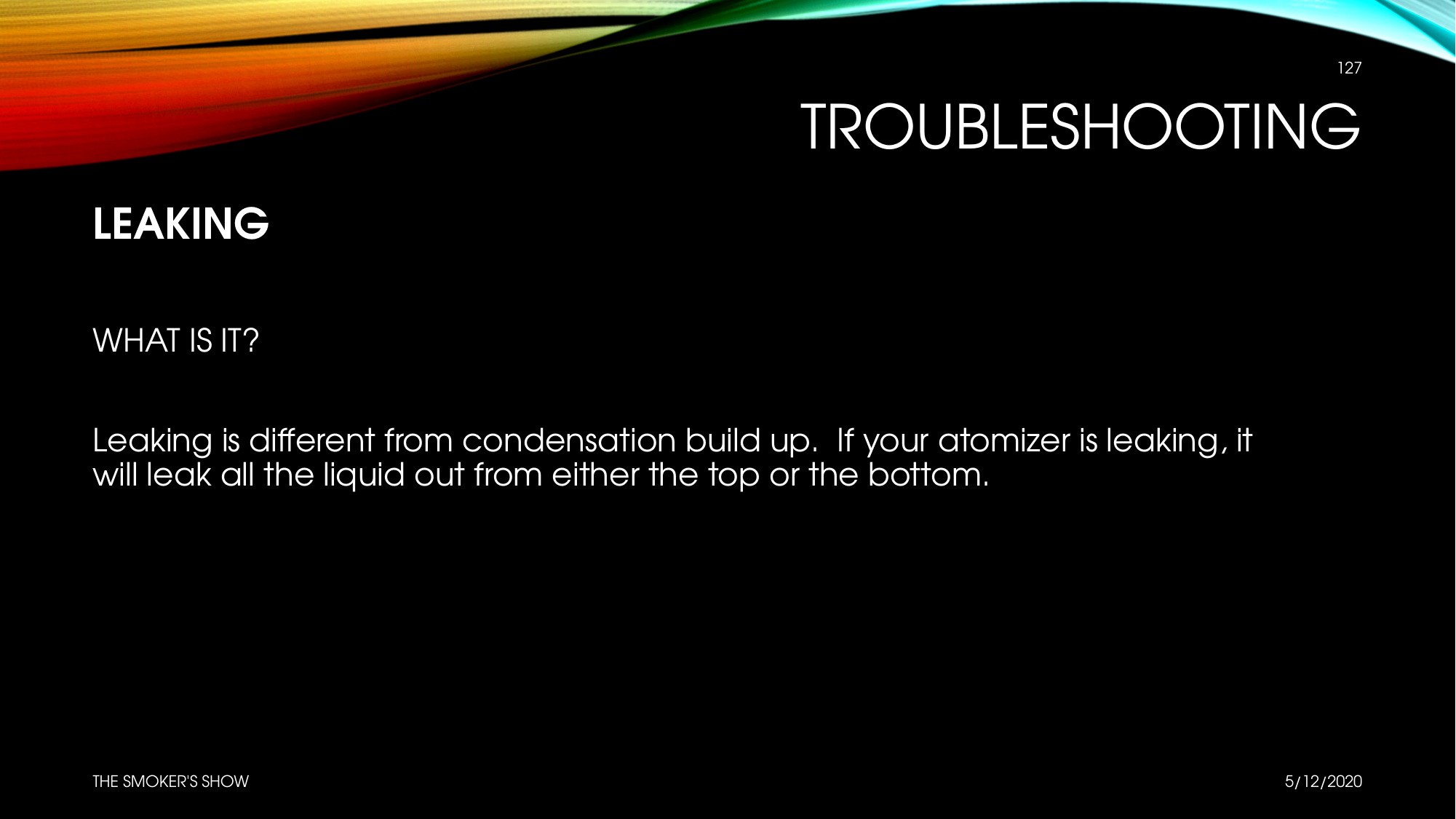

127
# Troubleshooting
LEAKING

WHAT IS IT?

Leaking is different from condensation build up.  If your atomizer is leaking, it will leak all the liquid out from either the top or the bottom.

THE SMOKER'S SHOW
5/12/2020